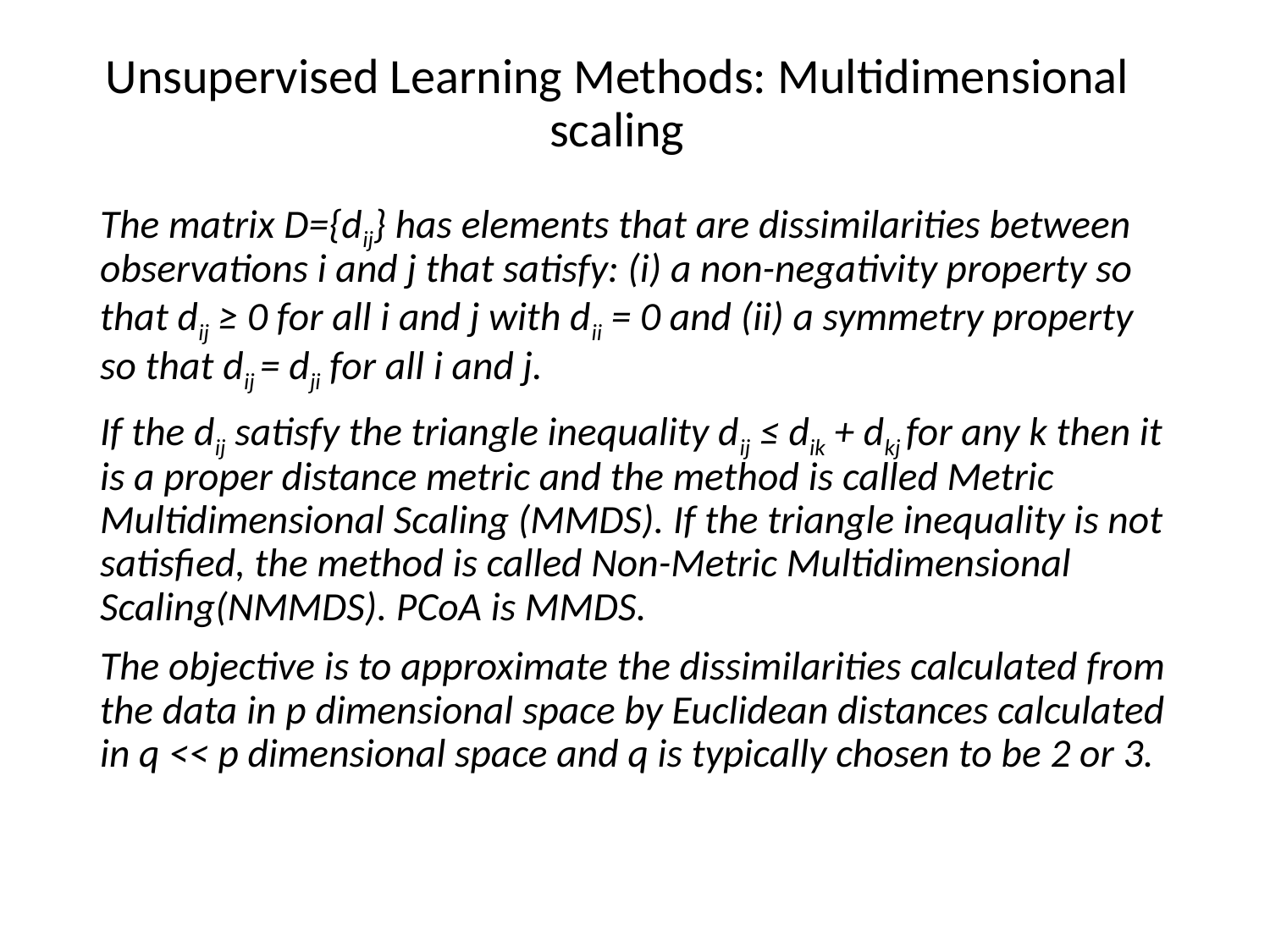

# Unsupervised Learning Methods: Multidimensional scaling
The matrix D={dij} has elements that are dissimilarities between observations i and j that satisfy: (i) a non-negativity property so that dij ≥ 0 for all i and j with dii = 0 and (ii) a symmetry property so that dij = dji for all i and j.
If the dij satisfy the triangle inequality dij ≤ dik + dkj for any k then it is a proper distance metric and the method is called Metric Multidimensional Scaling (MMDS). If the triangle inequality is not satisfied, the method is called Non-Metric Multidimensional Scaling(NMMDS). PCoA is MMDS.
The objective is to approximate the dissimilarities calculated from the data in p dimensional space by Euclidean distances calculated in q << p dimensional space and q is typically chosen to be 2 or 3.